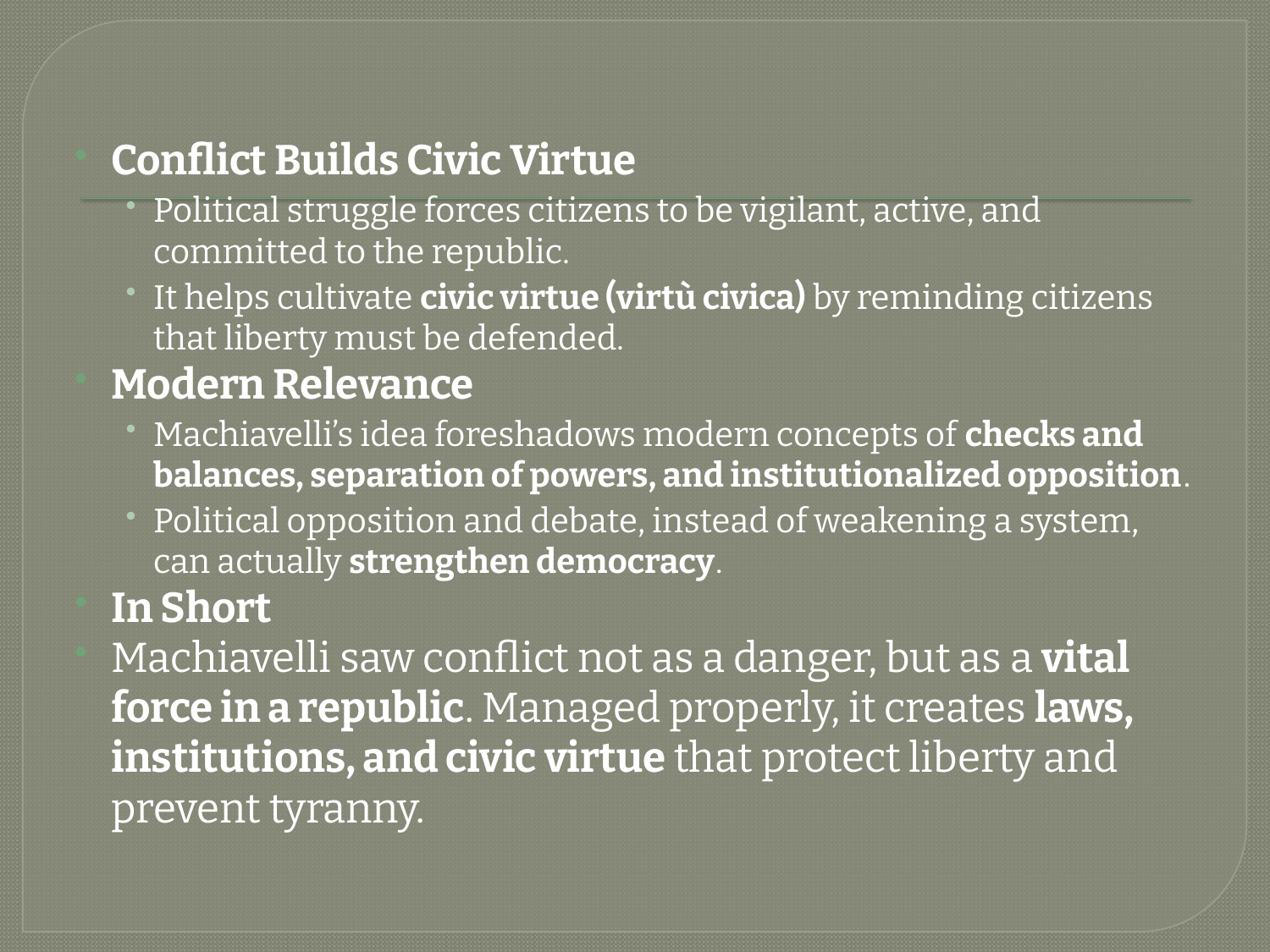

#
Conflict Builds Civic Virtue
Political struggle forces citizens to be vigilant, active, and committed to the republic.
It helps cultivate civic virtue (virtù civica) by reminding citizens that liberty must be defended.
Modern Relevance
Machiavelli’s idea foreshadows modern concepts of checks and balances, separation of powers, and institutionalized opposition.
Political opposition and debate, instead of weakening a system, can actually strengthen democracy.
In Short
Machiavelli saw conflict not as a danger, but as a vital force in a republic. Managed properly, it creates laws, institutions, and civic virtue that protect liberty and prevent tyranny.